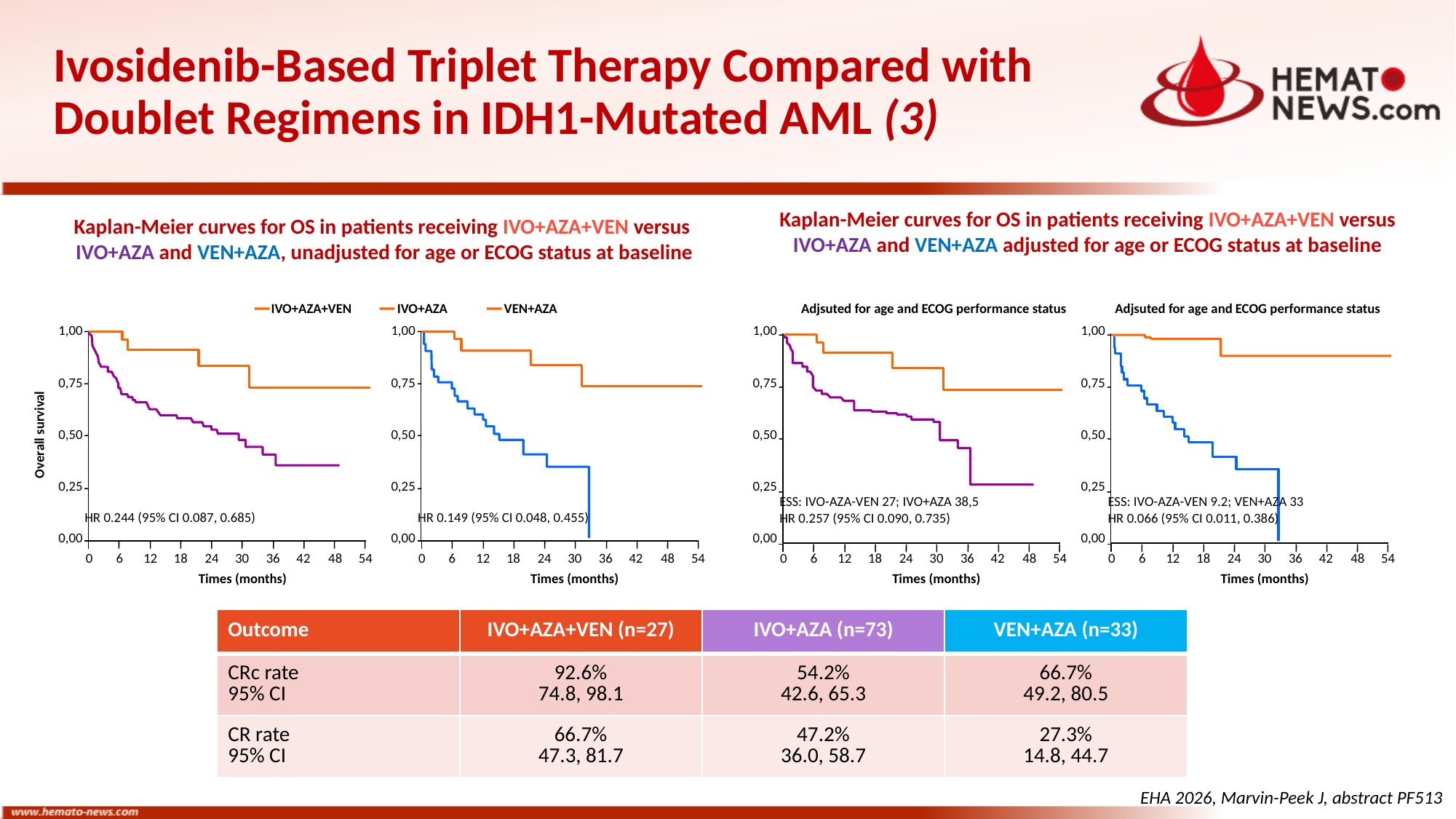

# Ivosidenib-Based Triplet Therapy Compared with Doublet Regimens in IDH1-Mutated AML (3)
Kaplan-Meier curves for OS in patients receiving IVO+AZA+VEN versus IVO+AZA and VEN+AZA adjusted for age or ECOG status at baseline
Kaplan-Meier curves for OS in patients receiving IVO+AZA+VEN versus
 IVO+AZA and VEN+AZA, unadjusted for age or ECOG status at baseline
IVO+AZA+VEN
IVO+AZA
VEN+AZA
Adjsuted for age and ECOG performance status
Adjsuted for age and ECOG performance status

1,00
1,00
1,00
1,00

0,75
0,75
0,75
0,75
0,50
0,50
0,50
0,50
Overall survival
0,25
0,25
0,25
0,25
ESS: IVO-AZA-VEN 27; IVO+AZA 38,5
HR 0.257 (95% CI 0.090, 0.735)
ESS: IVO-AZA-VEN 9.2; VEN+AZA 33
HR 0.066 (95% CI 0.011, 0.386)
HR 0.244 (95% CI 0.087, 0.685)
HR 0.149 (95% CI 0.048, 0.455)
0,00
0,00
0,00
0,00
0
6
12
18
24
30
36
42
48
54
0
6
12
18
24
30
36
42
48
54
0
6
12
18
24
30
36
42
48
54
0
6
12
18
24
30
36
42
48
54
Times (months)
Times (months)
Times (months)
Times (months)
| Outcome | IVO+AZA+VEN (n=27) | IVO+AZA (n=73) | VEN+AZA (n=33) |
| --- | --- | --- | --- |
| CRc rate 95% CI | 92.6% 74.8, 98.1 | 54.2% 42.6, 65.3 | 66.7% 49.2, 80.5 |
| CR rate 95% CI | 66.7% 47.3, 81.7 | 47.2% 36.0, 58.7 | 27.3% 14.8, 44.7 |
EHA 2026, Marvin-Peek J, abstract PF513